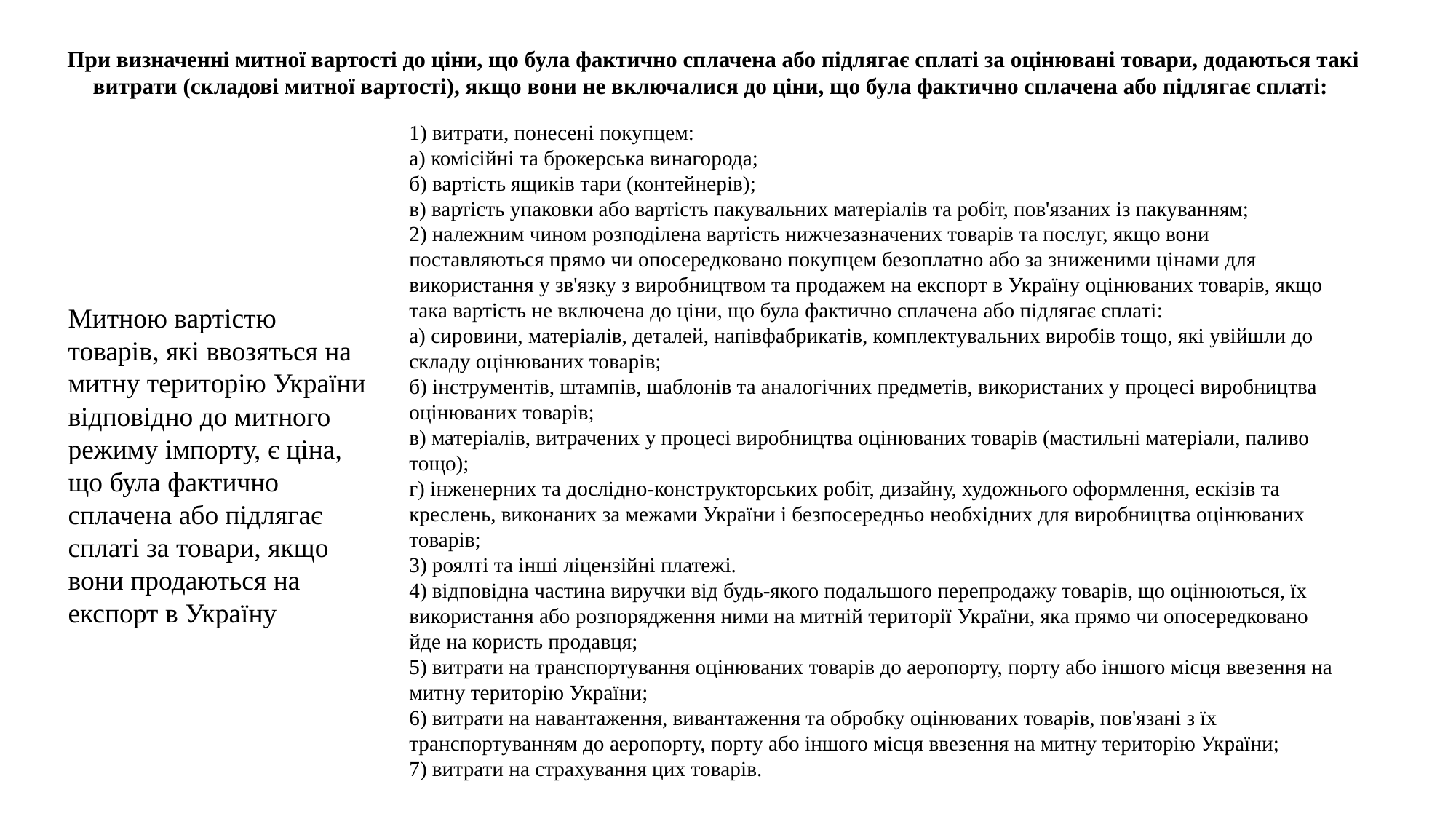

При визначенні митної вартості до ціни, що була фактично сплачена або підлягає сплаті за оцінювані товари, додаються такі витрати (складові митної вартості), якщо вони не включалися до ціни, що була фактично сплачена або підлягає сплаті:
1) витрати, понесені покупцем: 
а) комісійні та брокерська винагорода; 
б) вартість ящиків тари (контейнерів); 
в) вартість упаковки або вартість пакувальних матеріалів та робіт, пов'язаних із пакуванням; 
2) належним чином розподілена вартість нижчезазначених товарів та послуг, якщо вони поставляються прямо чи опосередковано покупцем безоплатно або за зниженими цінами для використання у зв'язку з виробництвом та продажем на експорт в Україну оцінюваних товарів, якщо така вартість не включена до ціни, що була фактично сплачена або підлягає сплаті: 
а) сировини, матеріалів, деталей, напівфабрикатів, комплектувальних виробів тощо, які увійшли до складу оцінюваних товарів; 
б) інструментів, штампів, шаблонів та аналогічних предметів, використаних у процесі виробництва оцінюваних товарів; 
в) матеріалів, витрачених у процесі виробництва оцінюваних товарів (мастильні матеріали, паливо тощо); 
г) інженерних та дослідно-конструкторських робіт, дизайну, художнього оформлення, ескізів та креслень, виконаних за межами України і безпосередньо необхідних для виробництва оцінюваних товарів; 
3) роялті та інші ліцензійні платежі.
4) відповідна частина виручки від будь-якого подальшого перепродажу товарів, що оцінюються, їх використання або розпорядження ними на митній території України, яка прямо чи опосередковано йде на користь продавця; 
5) витрати на транспортування оцінюваних товарів до аеропорту, порту або іншого місця ввезення на митну територію України; 
6) витрати на навантаження, вивантаження та обробку оцінюваних товарів, пов'язані з їх транспортуванням до аеропорту, порту або іншого місця ввезення на митну територію України; 
7) витрати на страхування цих товарів.
Митною вартістю товарів, які ввозяться на митну територію України відповідно до митного режиму імпорту, є ціна, що була фактично сплачена або підлягає сплаті за товари, якщо вони продаються на експорт в Україну